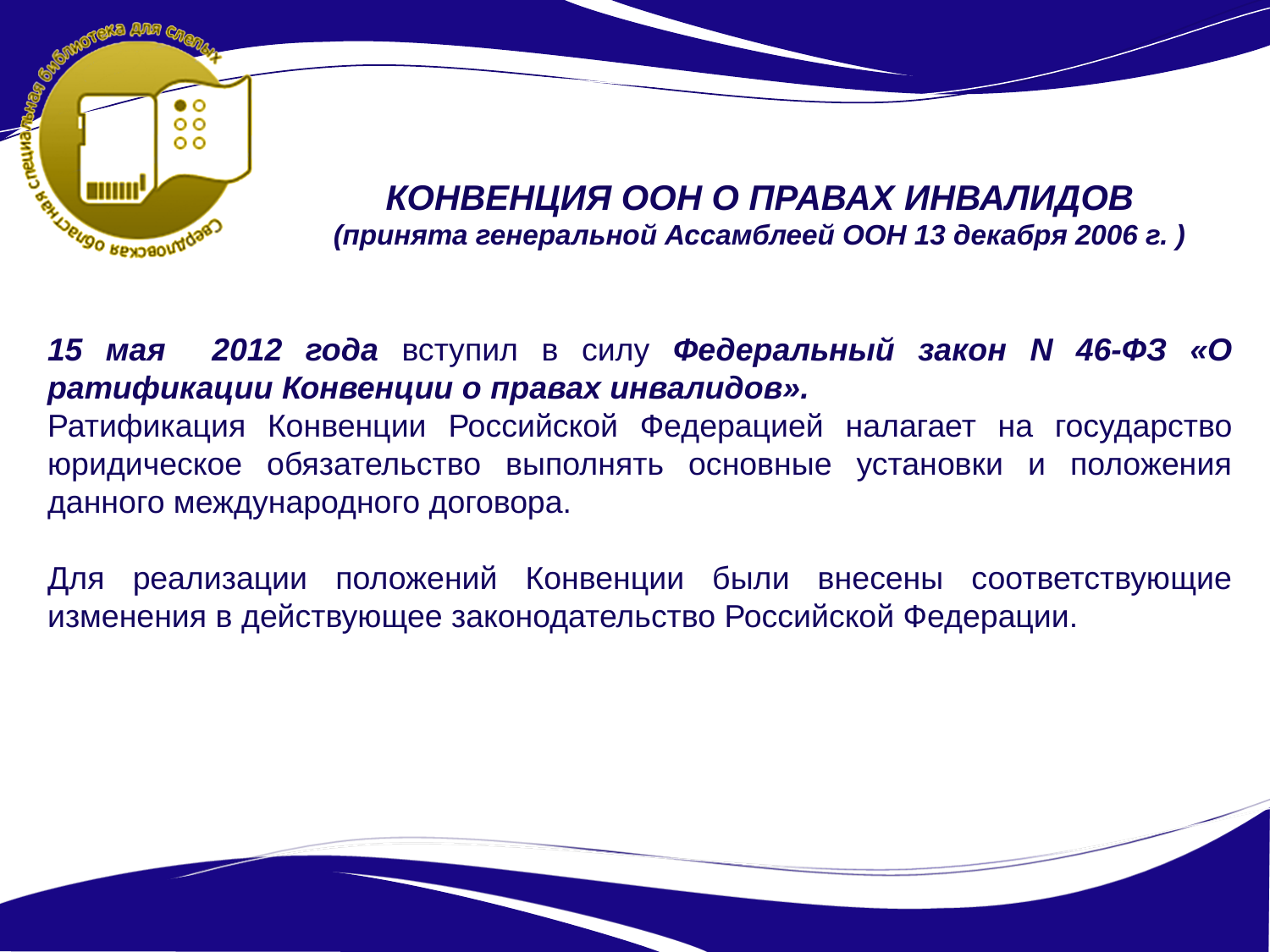

КОНВЕНЦИЯ ООН О ПРАВАХ ИНВАЛИДОВ
(принята генеральной Ассамблеей ООН 13 декабря 2006 г. )
15 мая  2012 года вступил в силу Федеральный закон N 46-ФЗ «О ратификации Конвенции о правах инвалидов».
Ратификация Конвенции Российской Федерацией налагает на государство юридическое обязательство выполнять основные установки и положения данного международного договора.

Для реализации положений Конвенции были внесены соответствующие изменения в действующее законодательство Российской Федерации.